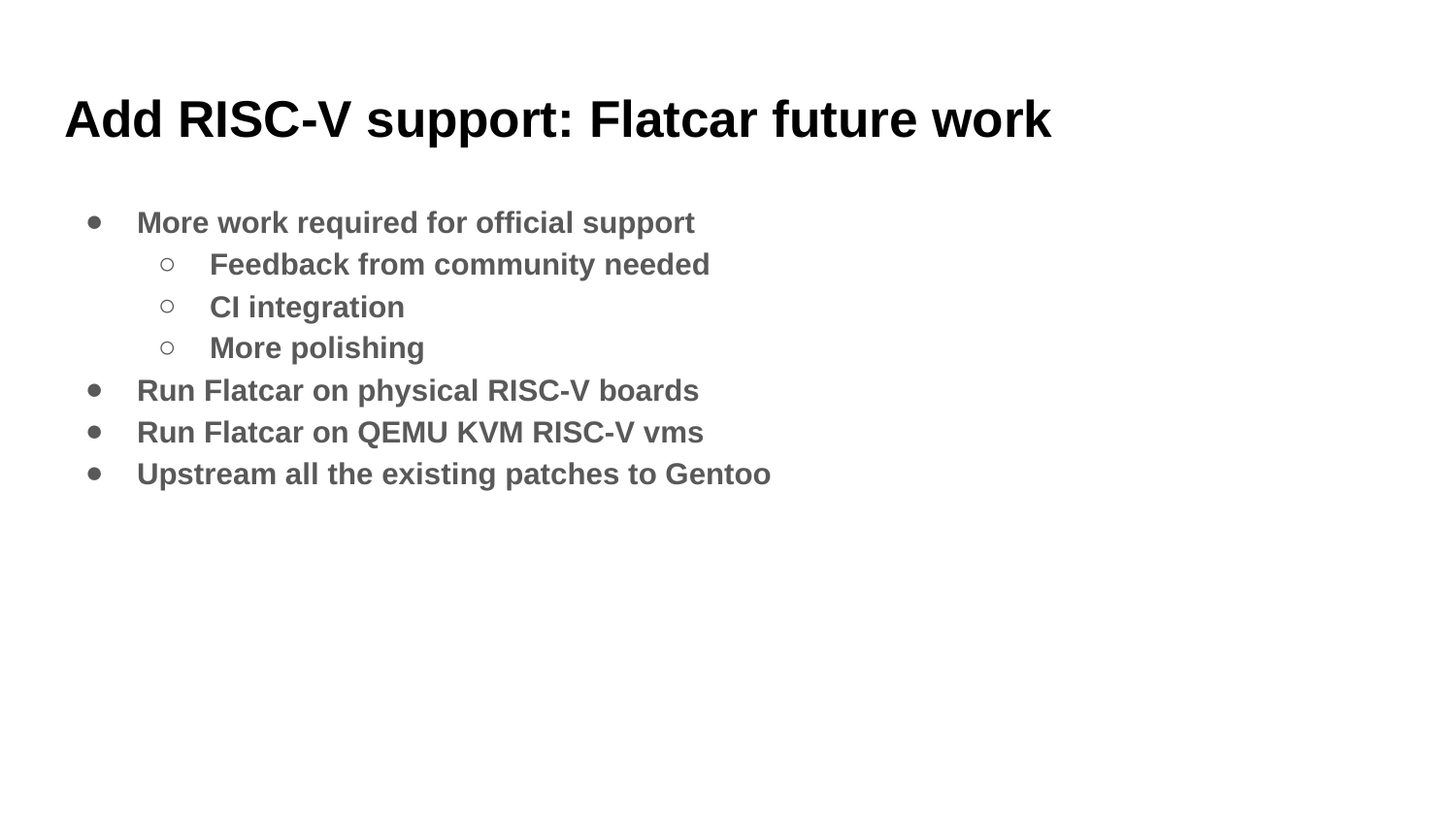

# Add RISC-V support: Flatcar future work
More work required for official support
Feedback from community needed
CI integration
More polishing
Run Flatcar on physical RISC-V boards
Run Flatcar on QEMU KVM RISC-V vms
Upstream all the existing patches to Gentoo